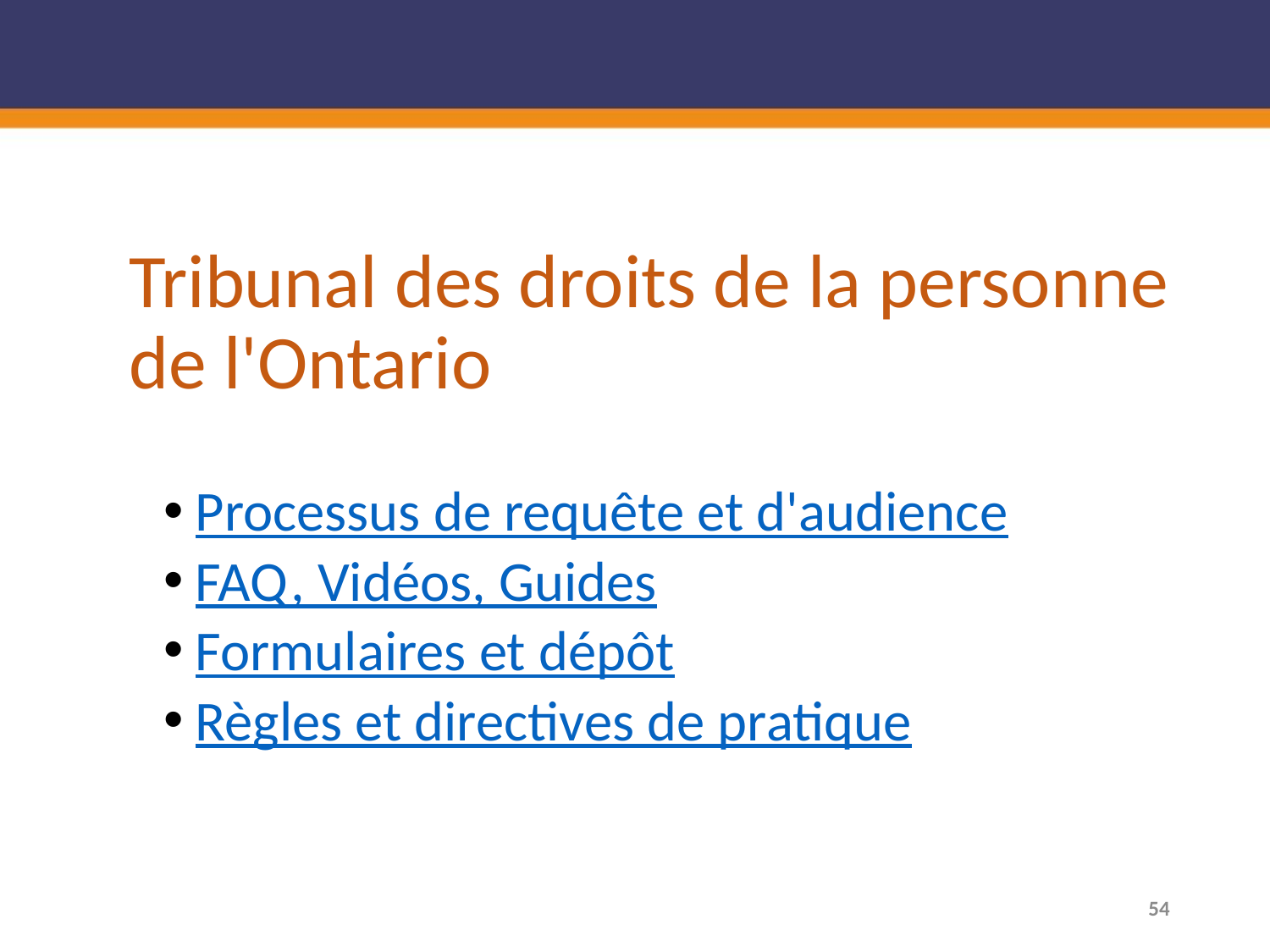

# Tribunal des droits de la personne de l'Ontario
Processus de requête et d'audience
FAQ, Vidéos, Guides
Formulaires et dépôt
Règles et directives de pratique
54